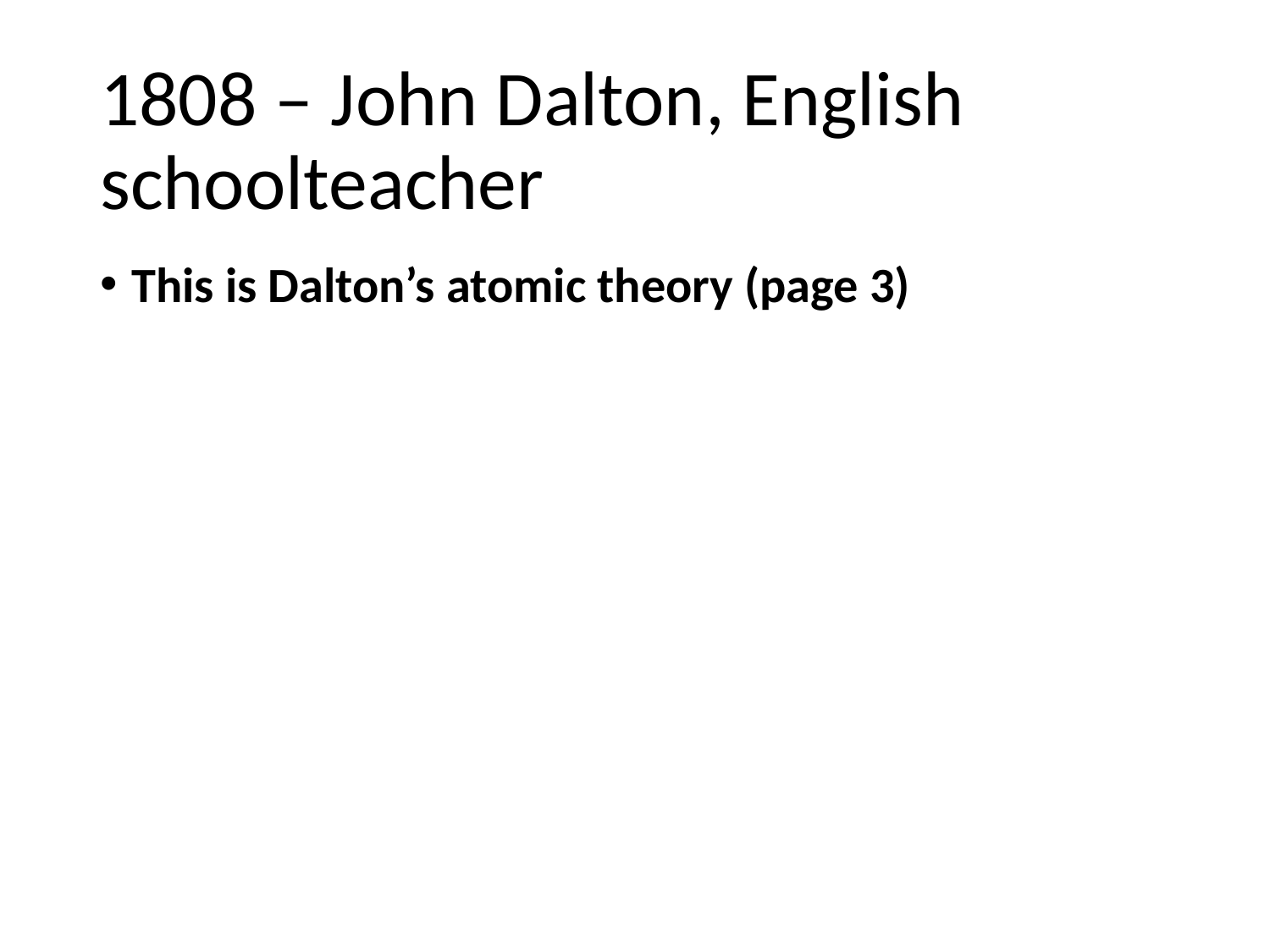

# 1808 – John Dalton, English schoolteacher
This is Dalton’s atomic theory (page 3)